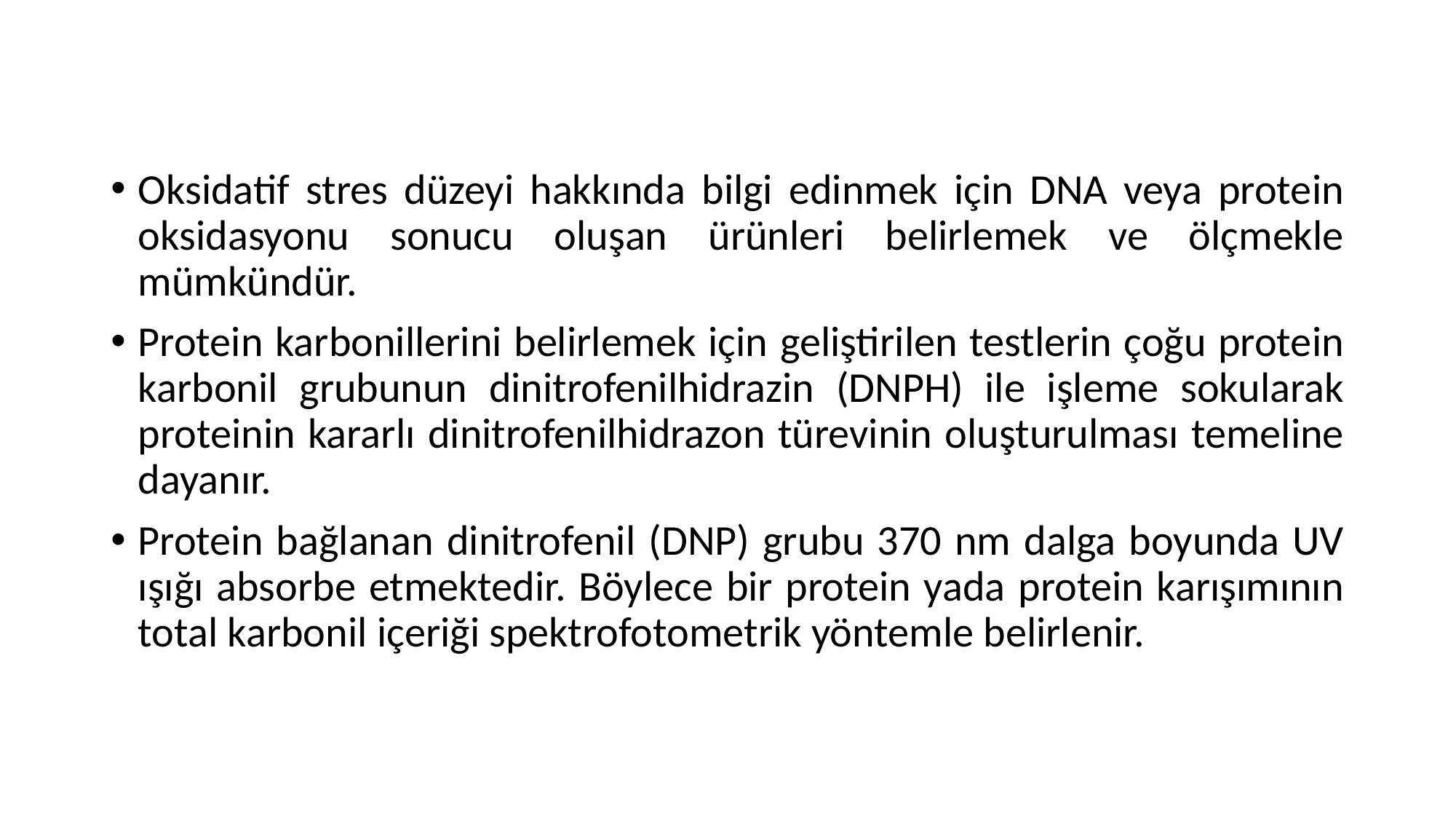

Oksidatif stres düzeyi hakkında bilgi edinmek için DNA veya protein oksidasyonu sonucu oluşan ürünleri belirlemek ve ölçmekle mümkündür.
Protein karbonillerini belirlemek için geliştirilen testlerin çoğu protein karbonil grubunun dinitrofenilhidrazin (DNPH) ile işleme sokularak proteinin kararlı dinitrofenilhidrazon türevinin oluşturulması temeline dayanır.
Protein bağlanan dinitrofenil (DNP) grubu 370 nm dalga boyunda UV ışığı absorbe etmektedir. Böylece bir protein yada protein karışımının total karbonil içeriği spektrofotometrik yöntemle belirlenir.